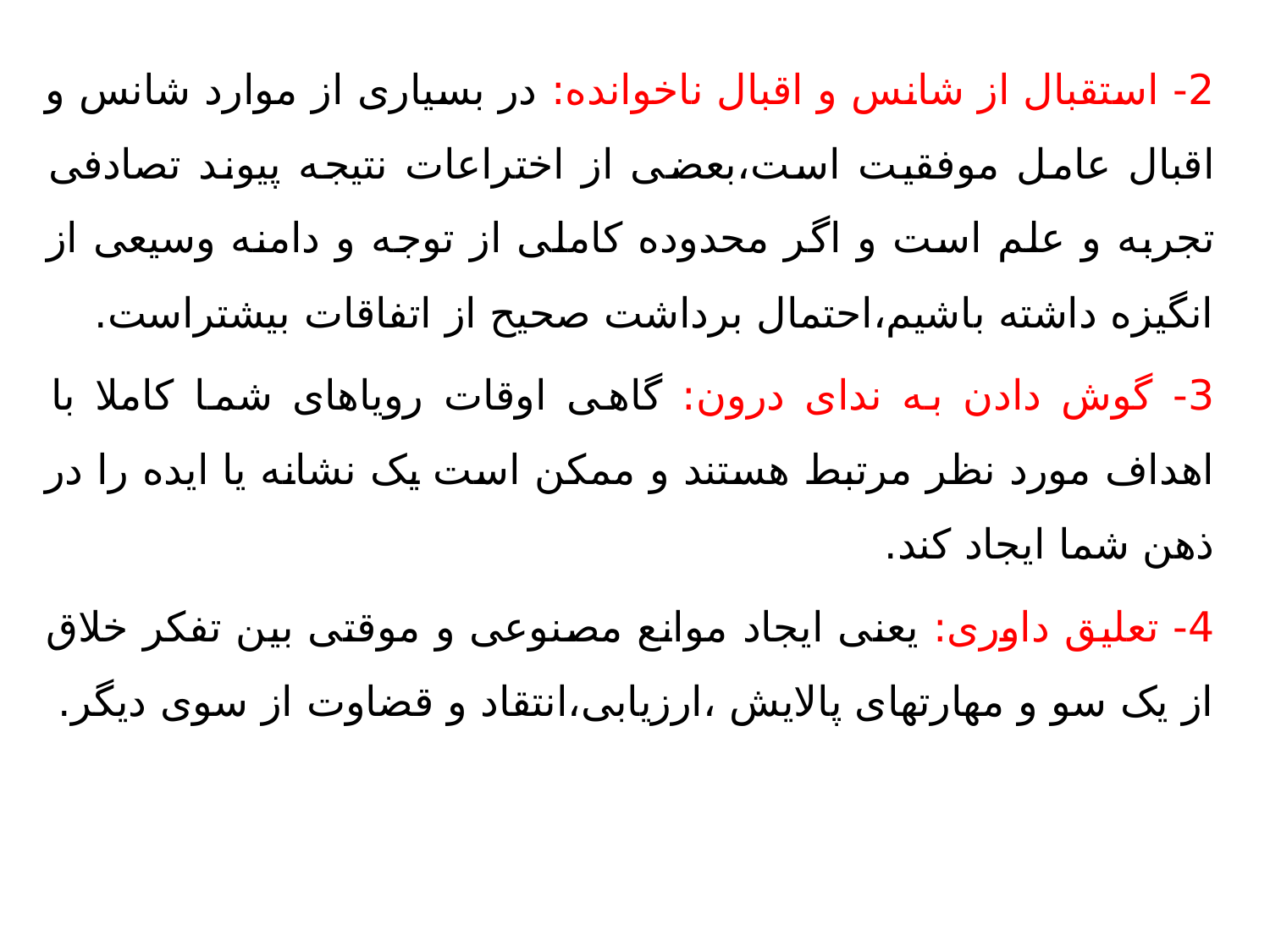

2- استقبال از شانس و اقبال ناخوانده: در بسیاری از موارد شانس و اقبال عامل موفقیت است،بعضی از اختراعات نتیجه پیوند تصادفی تجربه و علم است و اگر محدوده کاملی از توجه و دامنه وسیعی از انگیزه داشته باشیم،احتمال برداشت صحیح از اتفاقات بیشتراست.
3- گوش دادن به ندای درون: گاهی اوقات رویاهای شما کاملا با اهداف مورد نظر مرتبط هستند و ممکن است یک نشانه یا ایده را در ذهن شما ایجاد کند.
4- تعلیق داوری: یعنی ایجاد موانع مصنوعی و موقتی بین تفکر خلاق از یک سو و مهارتهای پالایش ،ارزیابی،انتقاد و قضاوت از سوی دیگر.